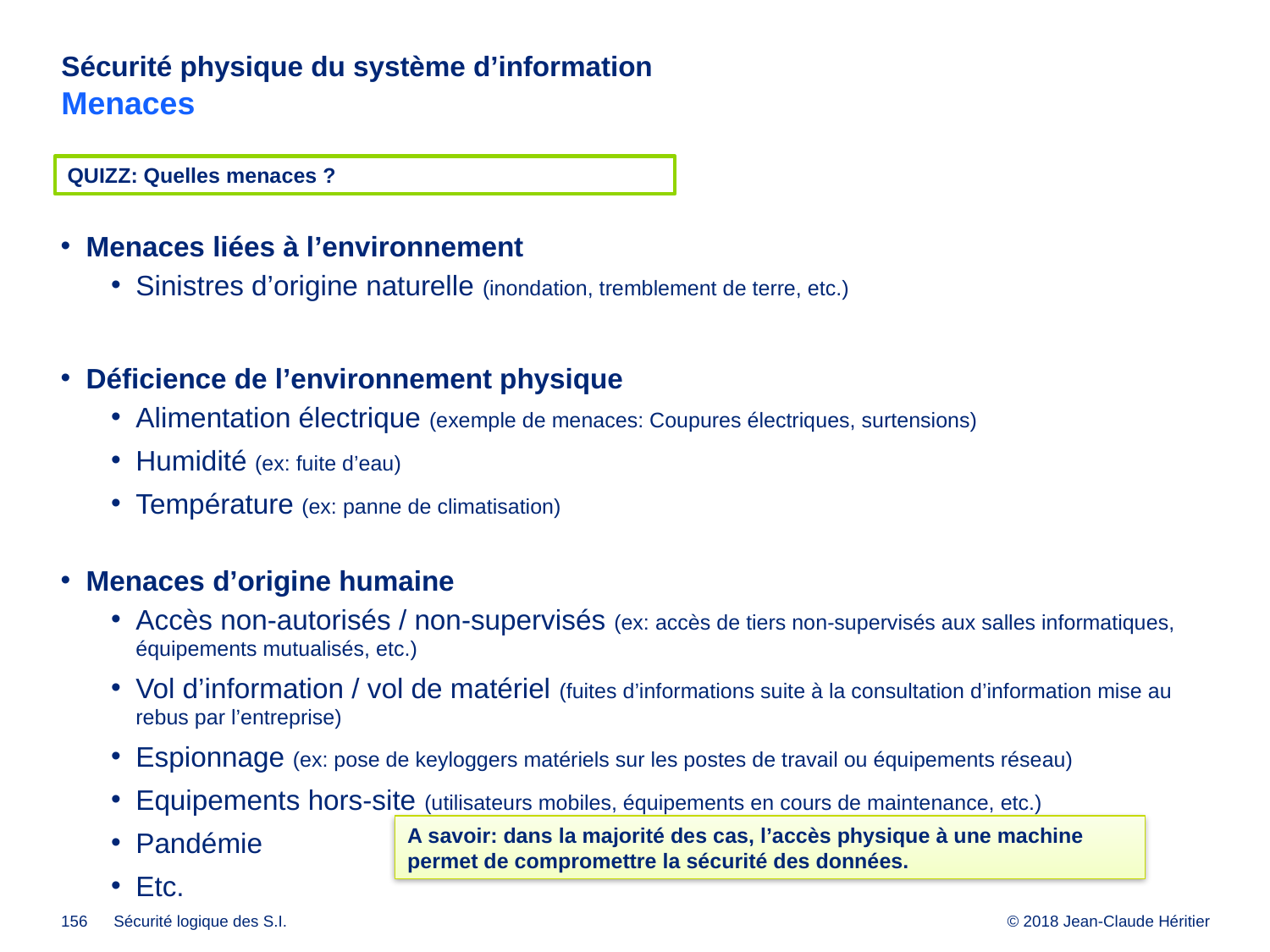

# Sécurité physique du système d’information Menaces

Menaces liées à l’environnement
Sinistres d’origine naturelle (inondation, tremblement de terre, etc.)

Déficience de l’environnement physique
Alimentation électrique (exemple de menaces: Coupures électriques, surtensions)
Humidité (ex: fuite d’eau)
Température (ex: panne de climatisation)
Menaces d’origine humaine
Accès non-autorisés / non-supervisés (ex: accès de tiers non-supervisés aux salles informatiques, équipements mutualisés, etc.)
Vol d’information / vol de matériel (fuites d’informations suite à la consultation d’information mise au rebus par l’entreprise)
Espionnage (ex: pose de keyloggers matériels sur les postes de travail ou équipements réseau)
Equipements hors-site (utilisateurs mobiles, équipements en cours de maintenance, etc.)
Pandémie
Etc.

QUIZZ: Quelles menaces ?
A savoir: dans la majorité des cas, l’accès physique à une machine permet de compromettre la sécurité des données.